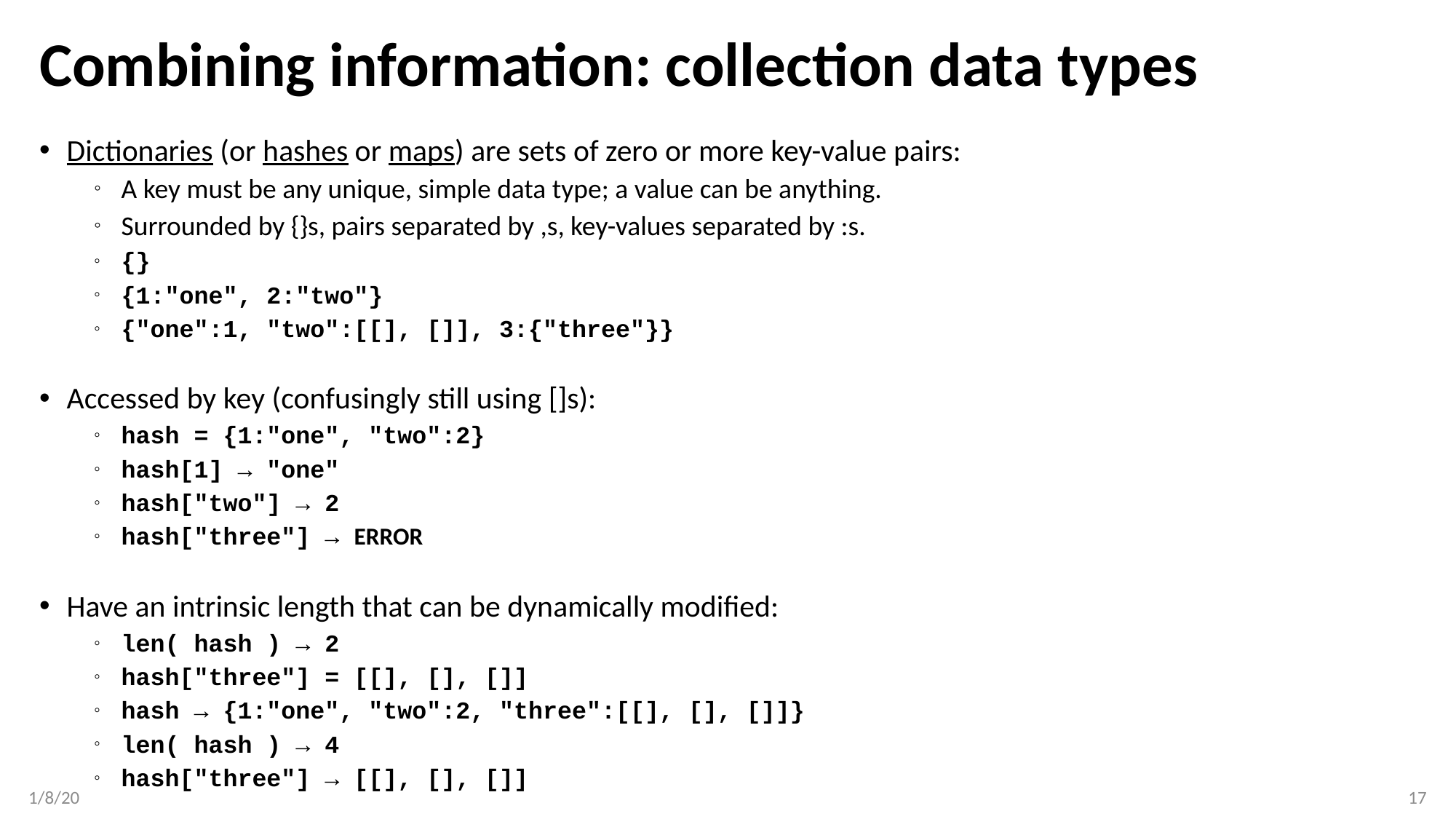

# Combining information: collection data types
Dictionaries (or hashes or maps) are sets of zero or more key-value pairs:
A key must be any unique, simple data type; a value can be anything.
Surrounded by {}s, pairs separated by ,s, key-values separated by :s.
{}
{1:"one", 2:"two"}
{"one":1, "two":[[], []], 3:{"three"}}

Accessed by key (confusingly still using []s):
hash = {1:"one", "two":2}
hash[1] → "one"
hash["two"] → 2
hash["three"] → ERROR

Have an intrinsic length that can be dynamically modified:
len( hash ) → 2
hash["three"] = [[], [], []]
hash → {1:"one", "two":2, "three":[[], [], []]}
len( hash ) → 4
hash["three"] → [[], [], []]
1/8/20
17